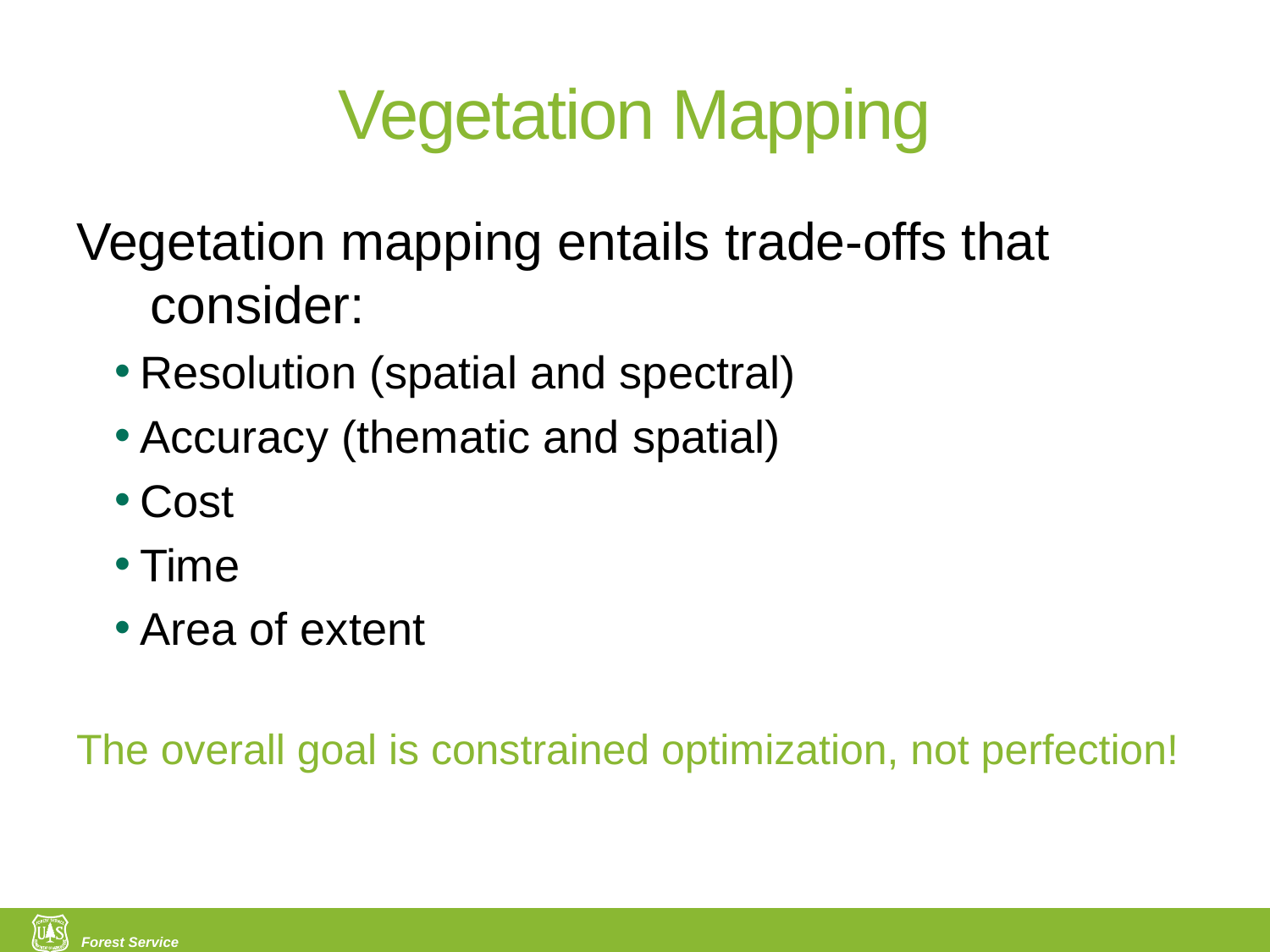

# Vegetation Mapping
Vegetation mapping entails trade-offs that consider:
Resolution (spatial and spectral)
Accuracy (thematic and spatial)
Cost
Time
Area of extent

The overall goal is constrained optimization, not perfection!